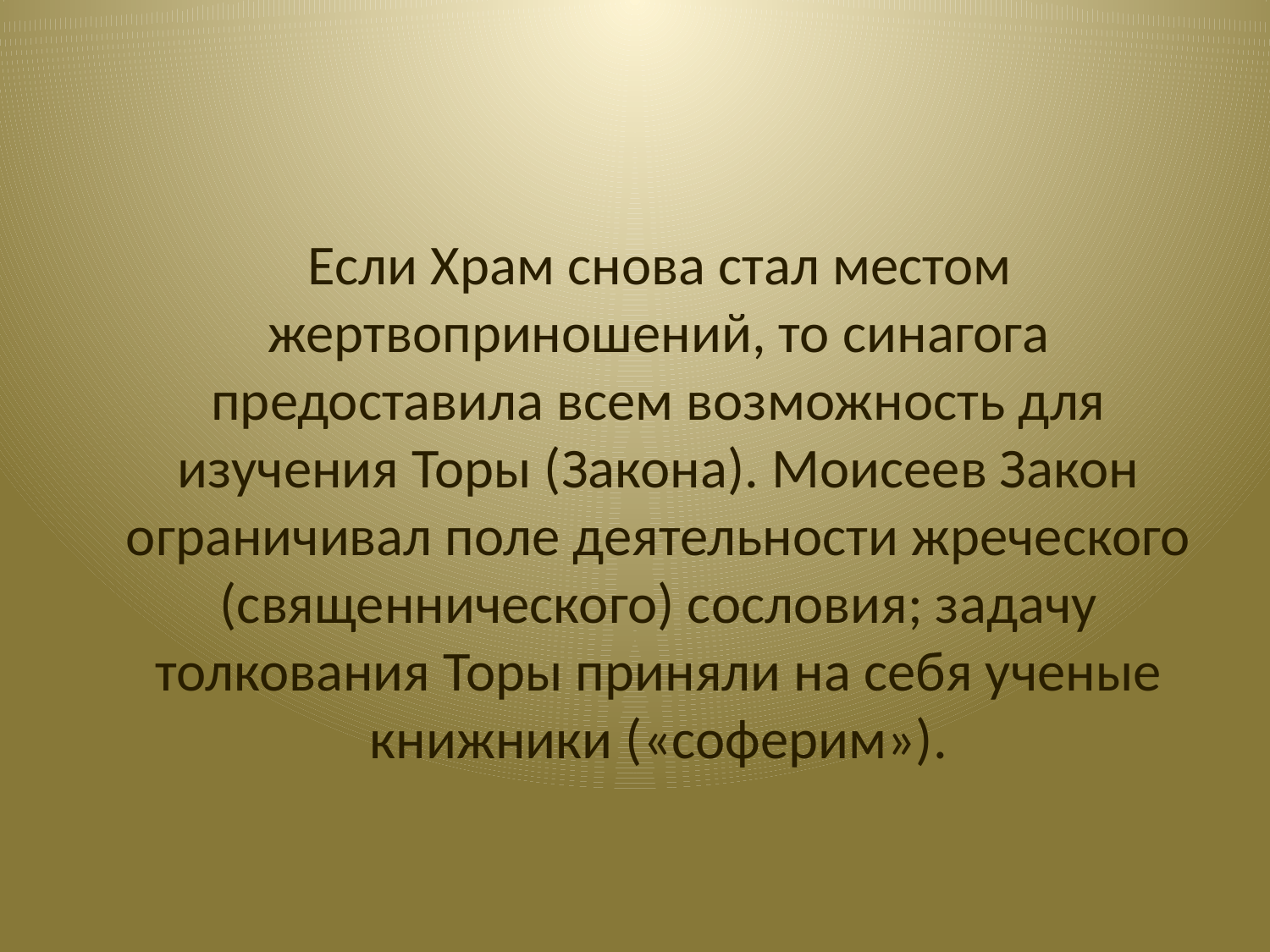

Если Храм снова стал местом жертвоприношений, то синагога предоставила всем возможность для изучения Торы (Закона). Моисеев Закон ограничивал поле деятельности жреческого (священнического) сословия; задачу толкования Торы приняли на себя ученые книжники («соферим»).